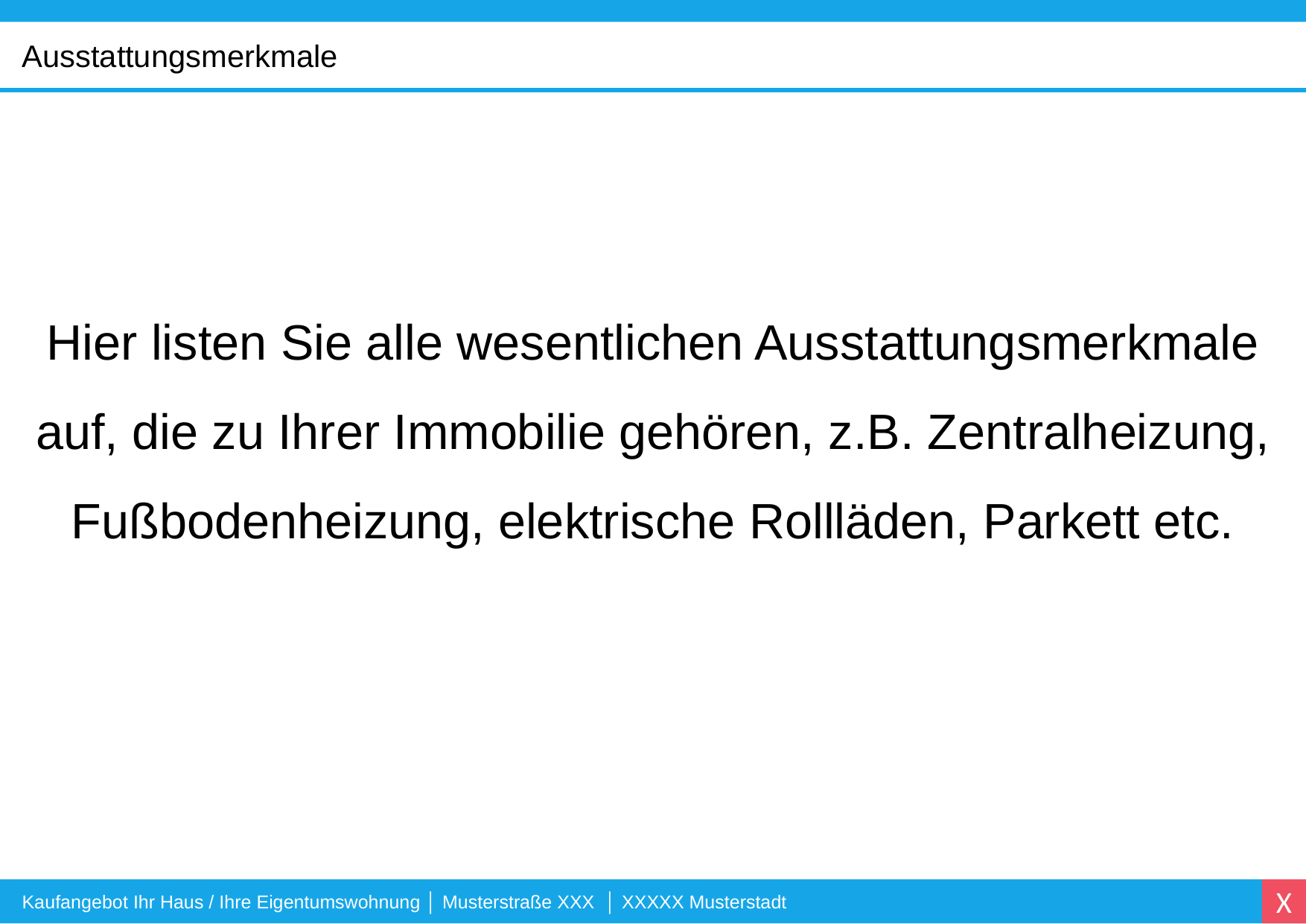

Ausstattungsmerkmale

Hier listen Sie alle wesentlichen Ausstattungsmerkmale auf, die zu Ihrer Immobilie gehören, z.B. Zentralheizung, Fußbodenheizung, elektrische Rollläden, Parkett etc.
Kaufangebot Ihr Haus / Ihre Eigentumswohnung │ Musterstraße XXX  │ XXXXX Musterstadt
X